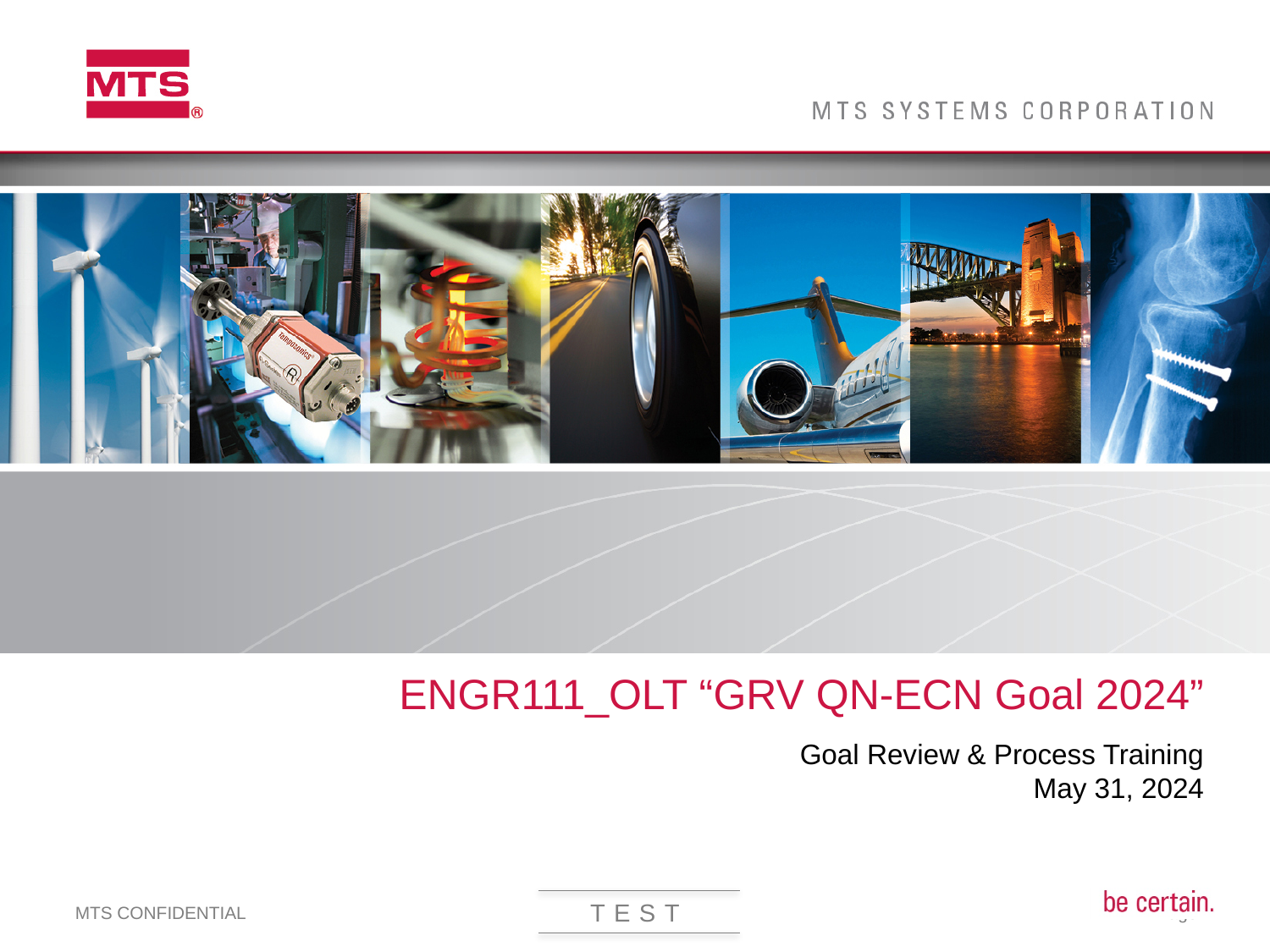

# ENGR111_OLT “GRV QN-ECN Goal 2024”
Goal Review & Process Training
May 31, 2024